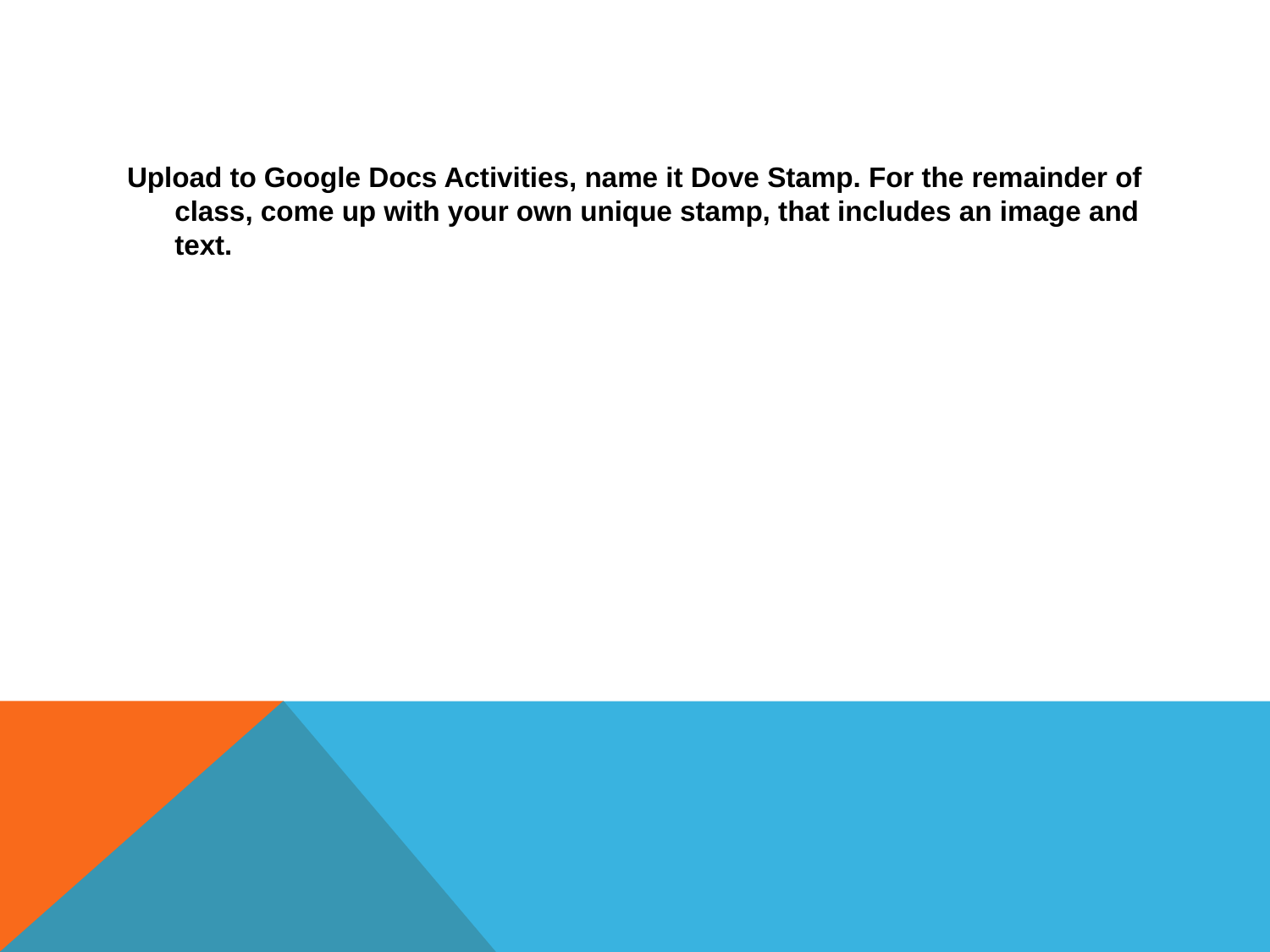

Upload to Google Docs Activities, name it Dove Stamp. For the remainder of class, come up with your own unique stamp, that includes an image and text.